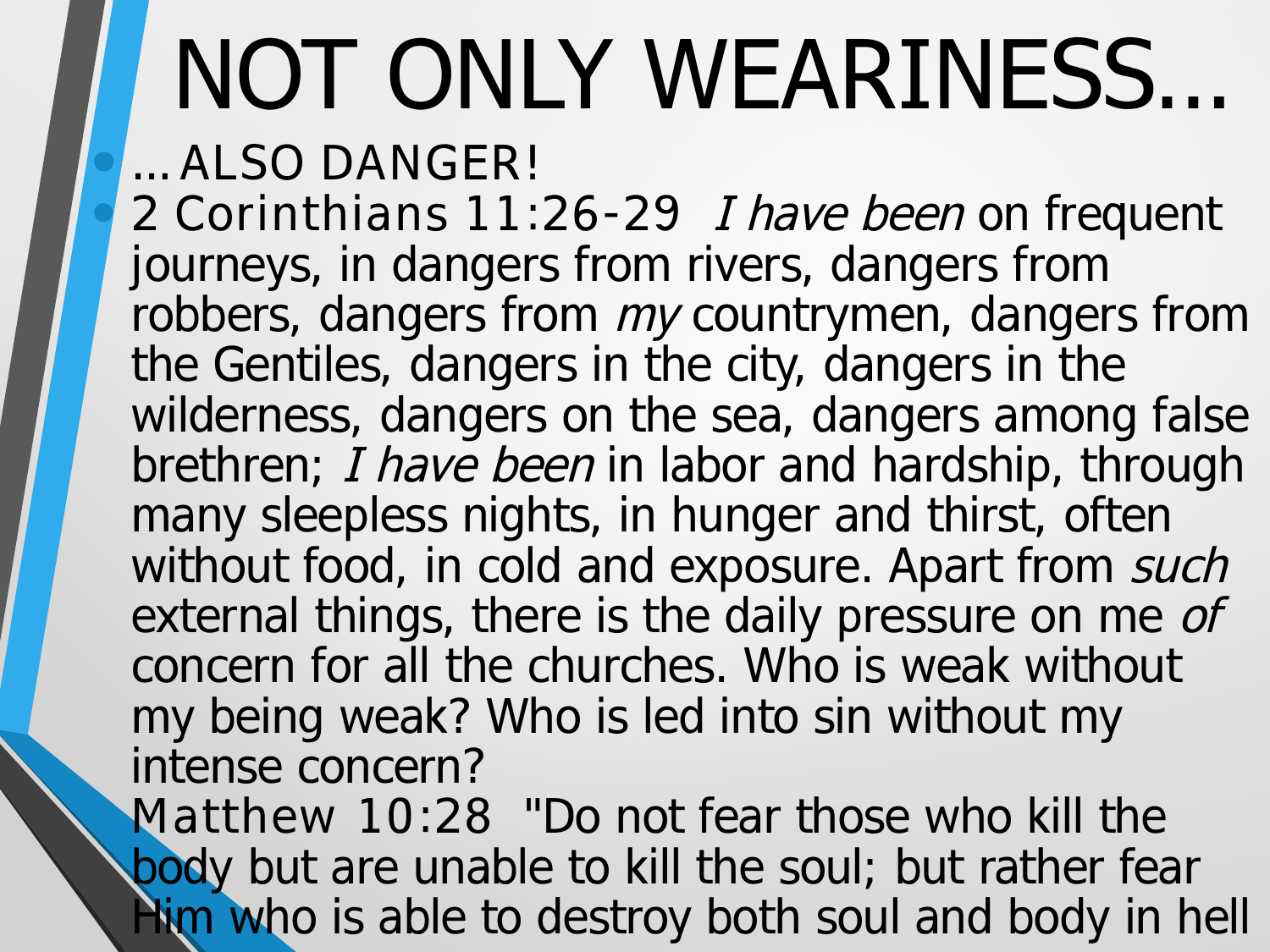

# NOT ONLY WEARINESS…

…ALSO DANGER!
2 Corinthians 11:26-29  I have been on frequent journeys, in dangers from rivers, dangers from robbers, dangers from my countrymen, dangers from the Gentiles, dangers in the city, dangers in the wilderness, dangers on the sea, dangers among false brethren; I have been in labor and hardship, through many sleepless nights, in hunger and thirst, often without food, in cold and exposure. Apart from such external things, there is the daily pressure on me of concern for all the churches. Who is weak without my being weak? Who is led into sin without my intense concern?
Matthew 10:28  "Do not fear those who kill the body but are unable to kill the soul; but rather fear Him who is able to destroy both soul and body in hell